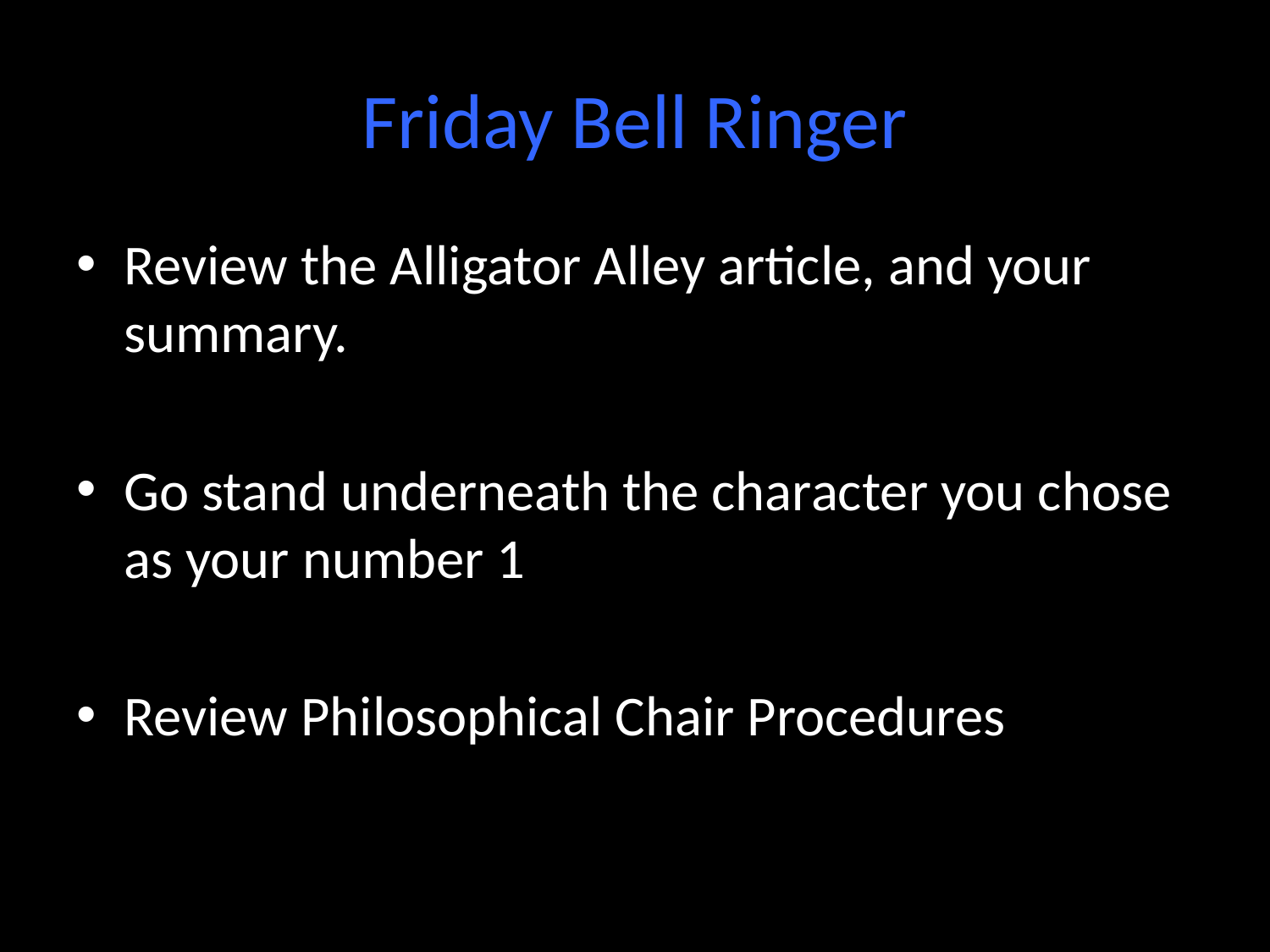

# Friday Bell Ringer
Review the Alligator Alley article, and your summary.

Go stand underneath the character you chose as your number 1

Review Philosophical Chair Procedures